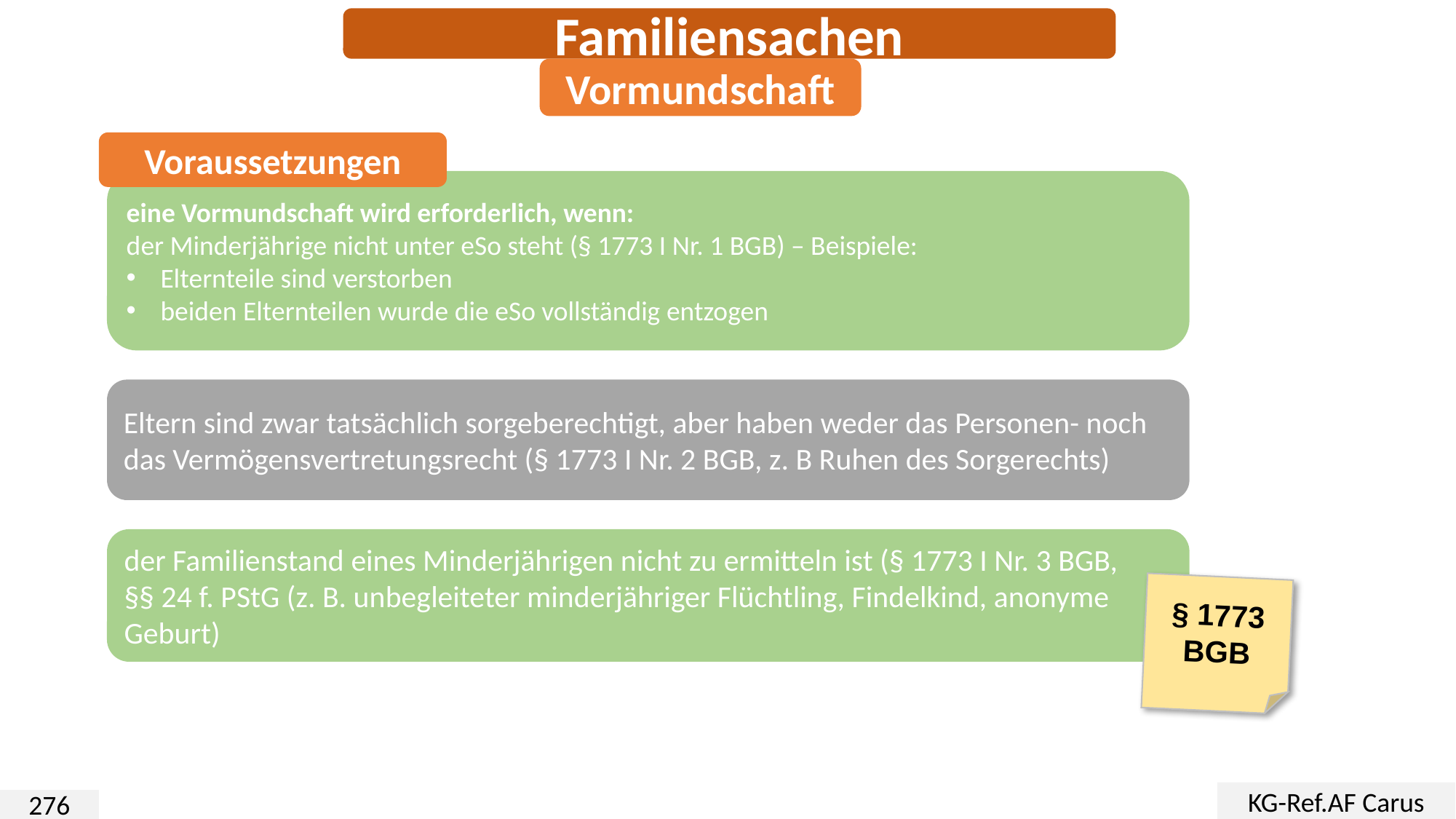

Familiensachen
Vormundschaft
Voraussetzungen
eine Vormundschaft wird erforderlich, wenn:
der Minderjährige nicht unter eSo steht (§ 1773 I Nr. 1 BGB) – Beispiele:
Elternteile sind verstorben
beiden Elternteilen wurde die eSo vollständig entzogen
Eltern sind zwar tatsächlich sorgeberechtigt, aber haben weder das Personen- noch das Vermögensvertretungsrecht (§ 1773 I Nr. 2 BGB, z. B Ruhen des Sorgerechts)
der Familienstand eines Minderjährigen nicht zu ermitteln ist (§ 1773 I Nr. 3 BGB,
§§ 24 f. PStG (z. B. unbegleiteter minderjähriger Flüchtling, Findelkind, anonyme Geburt)
§ 1773
BGB
KG-Ref.AF Carus
276